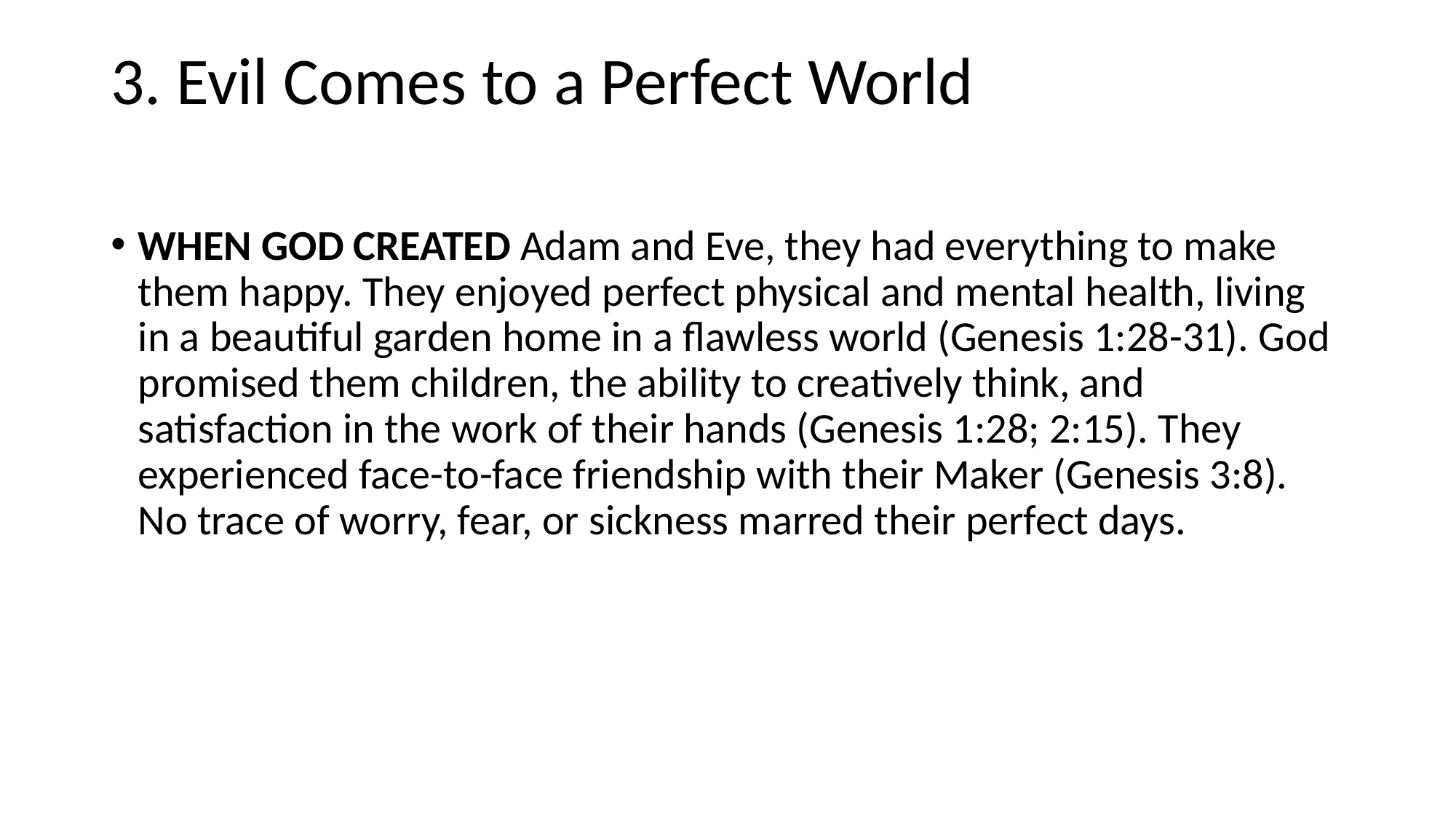

# 3. Evil Comes to a Perfect World
WHEN GOD CREATED Adam and Eve, they had everything to make them happy. They enjoyed perfect physical and mental health, living in a beautiful garden home in a flawless world (Genesis 1:28-31). God promised them children, the ability to creatively think, and satisfaction in the work of their hands (Genesis 1:28; 2:15). They experienced face-to-face friendship with their Maker (Genesis 3:8). No trace of worry, fear, or sickness marred their perfect days.